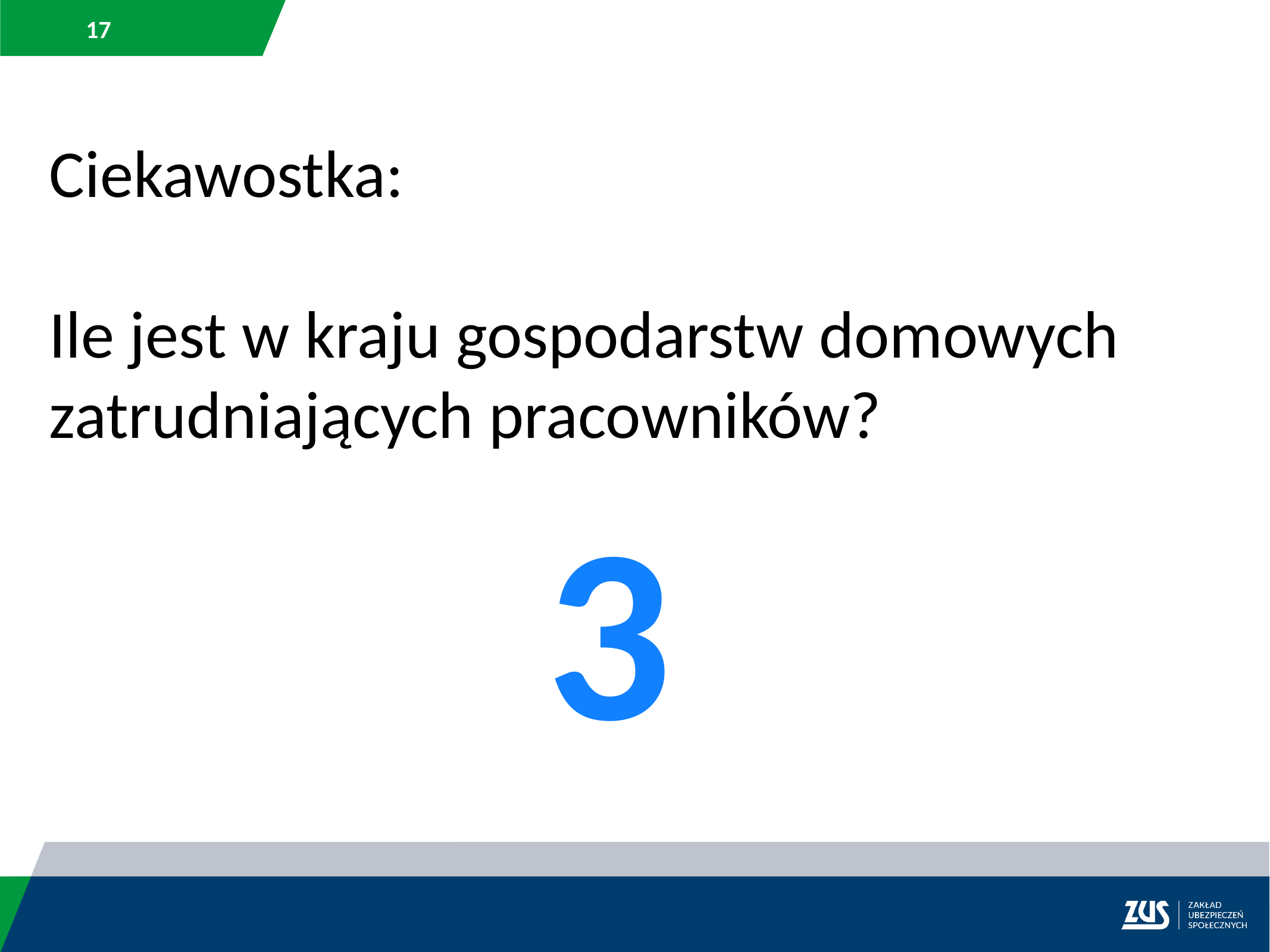

Ciekawostka:

Ile jest w kraju gospodarstw domowych zatrudniających pracowników?
3